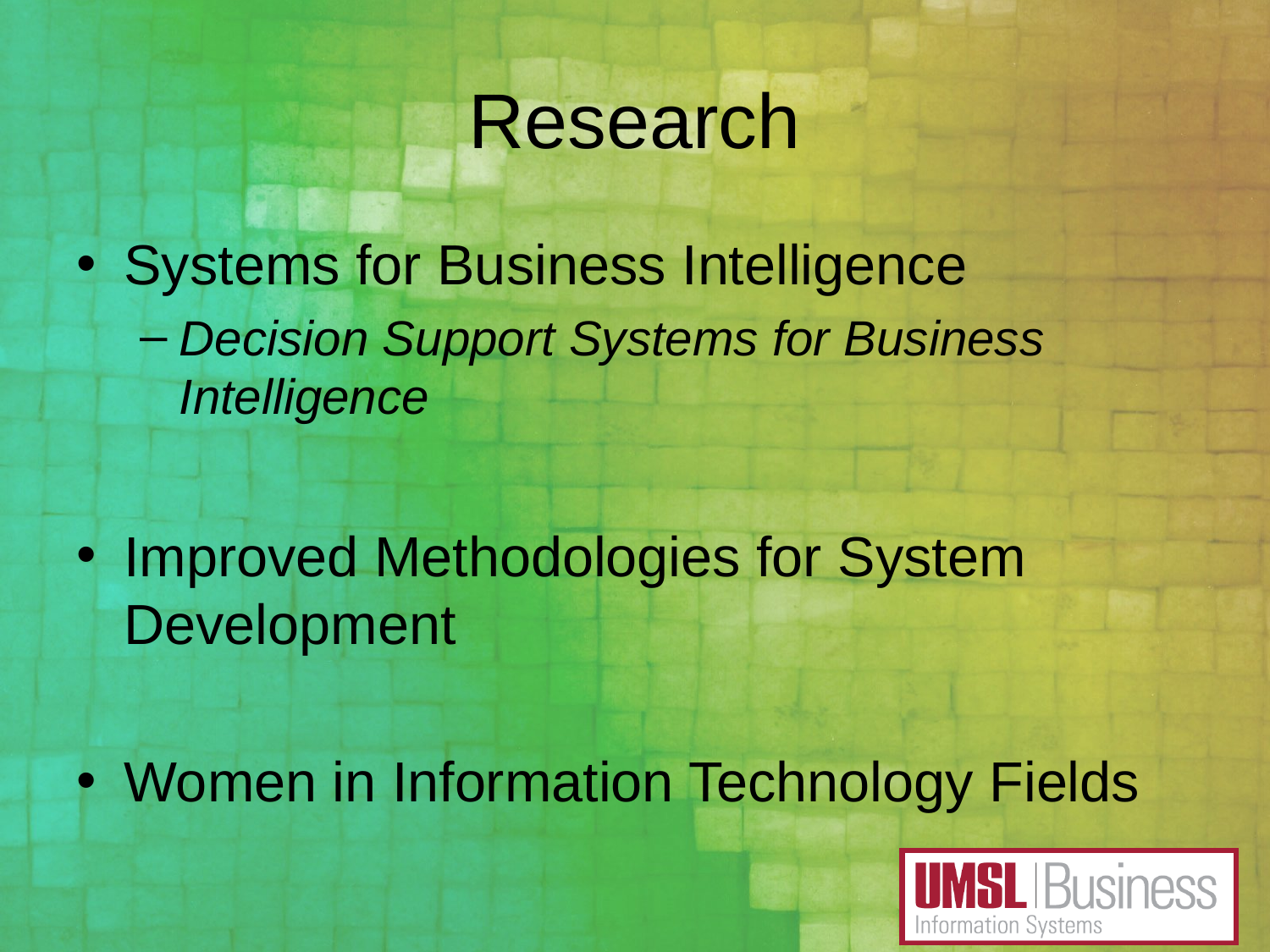

# Research
Systems for Business Intelligence
Decision Support Systems for Business Intelligence

Improved Methodologies for System Development

Women in Information Technology Fields